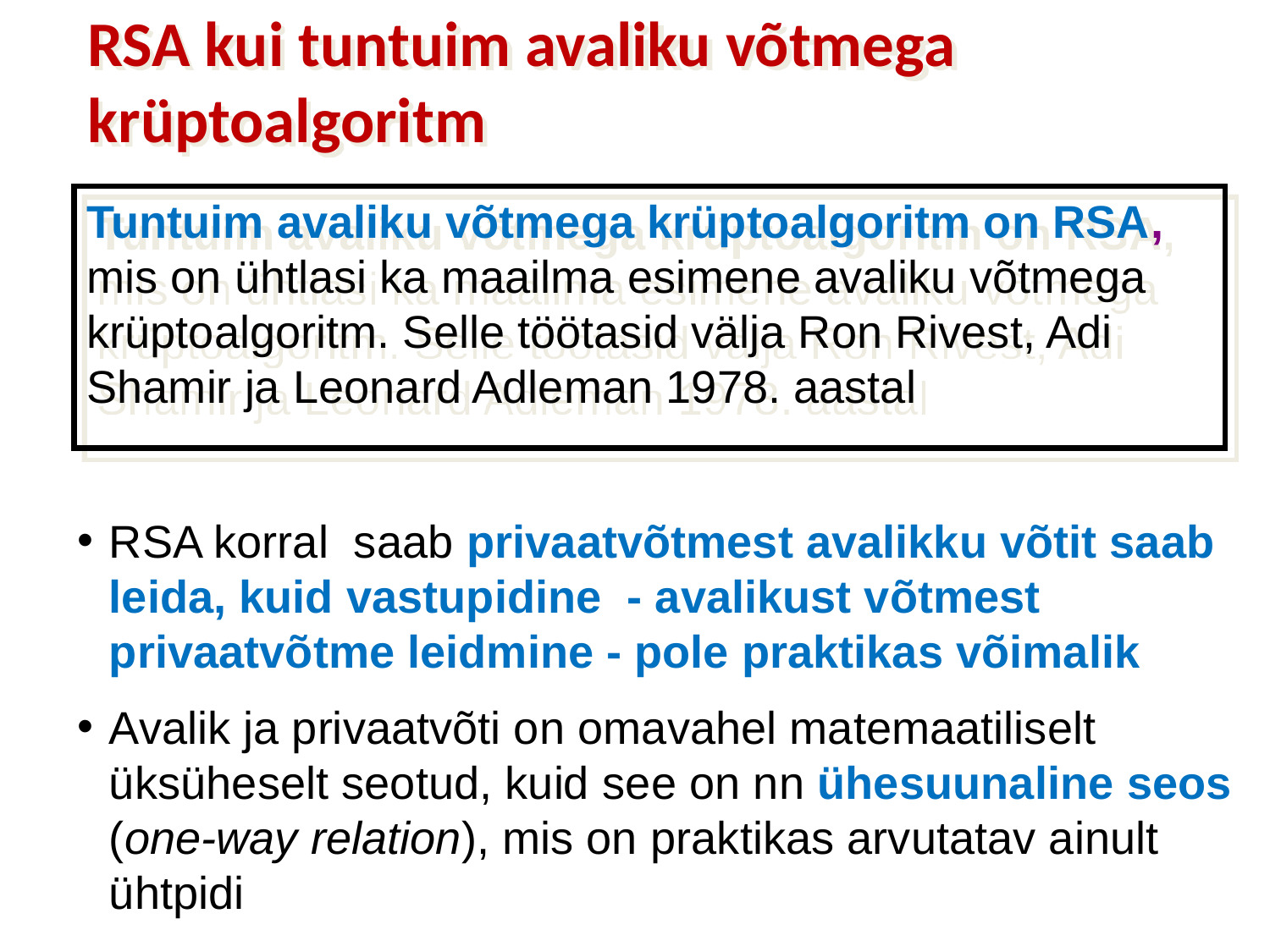

RSA kui tuntuim avaliku võtmega
krüptoalgoritm
Tuntuim avaliku võtmega krüptoalgoritm on RSA, mis on ühtlasi ka maailma esimene avaliku võtmega krüptoalgoritm. Selle töötasid välja Ron Rivest, Adi Shamir ja Leonard Adleman 1978. aastal

RSA korral  saab privaatvõtmest avalikku võtit saab leida, kuid vastupidine  - avalikust võtmest privaatvõtme leidmine - pole praktikas võimalik
Avalik ja privaatvõti on omavahel matemaatiliselt üksüheselt seotud, kuid see on nn ühesuunaline seos  (one-way relation), mis on praktikas arvutatav ainult ühtpidi